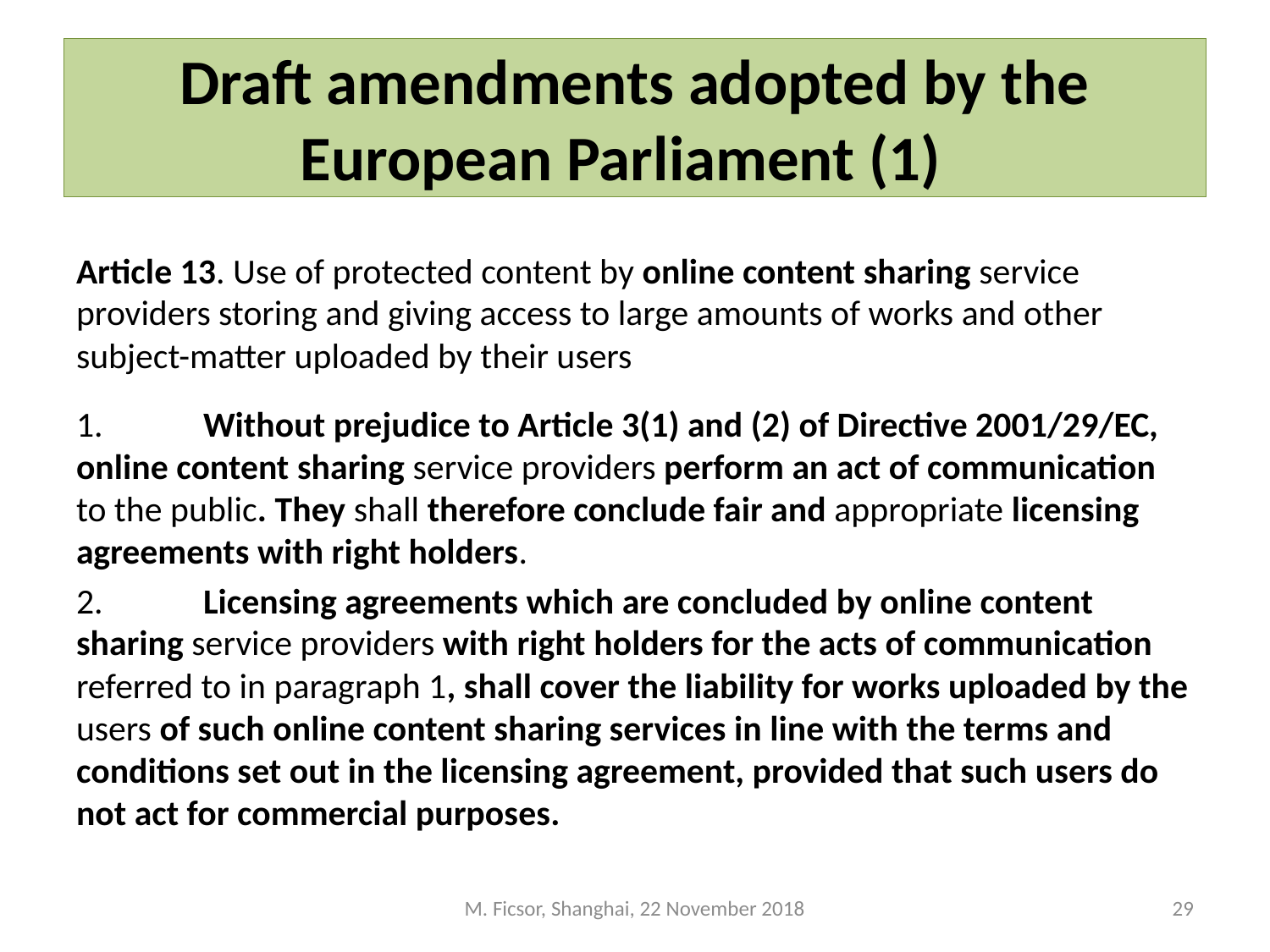

# Draft amendments adopted by the European Parliament (1)

Article 13. Use of protected content by online content sharing service providers storing and giving access to large amounts of works and other subject-matter uploaded by their users

1.	Without prejudice to Article 3(1) and (2) of Directive 2001/29/EC, online content sharing service providers perform an act of communication to the public. They shall therefore conclude fair and appropriate licensing agreements with right holders.
2.	Licensing agreements which are concluded by online content sharing service providers with right holders for the acts of communication referred to in paragraph 1, shall cover the liability for works uploaded by the users of such online content sharing services in line with the terms and conditions set out in the licensing agreement, provided that such users do not act for commercial purposes.

M. Ficsor, Shanghai, 22 November 2018
29